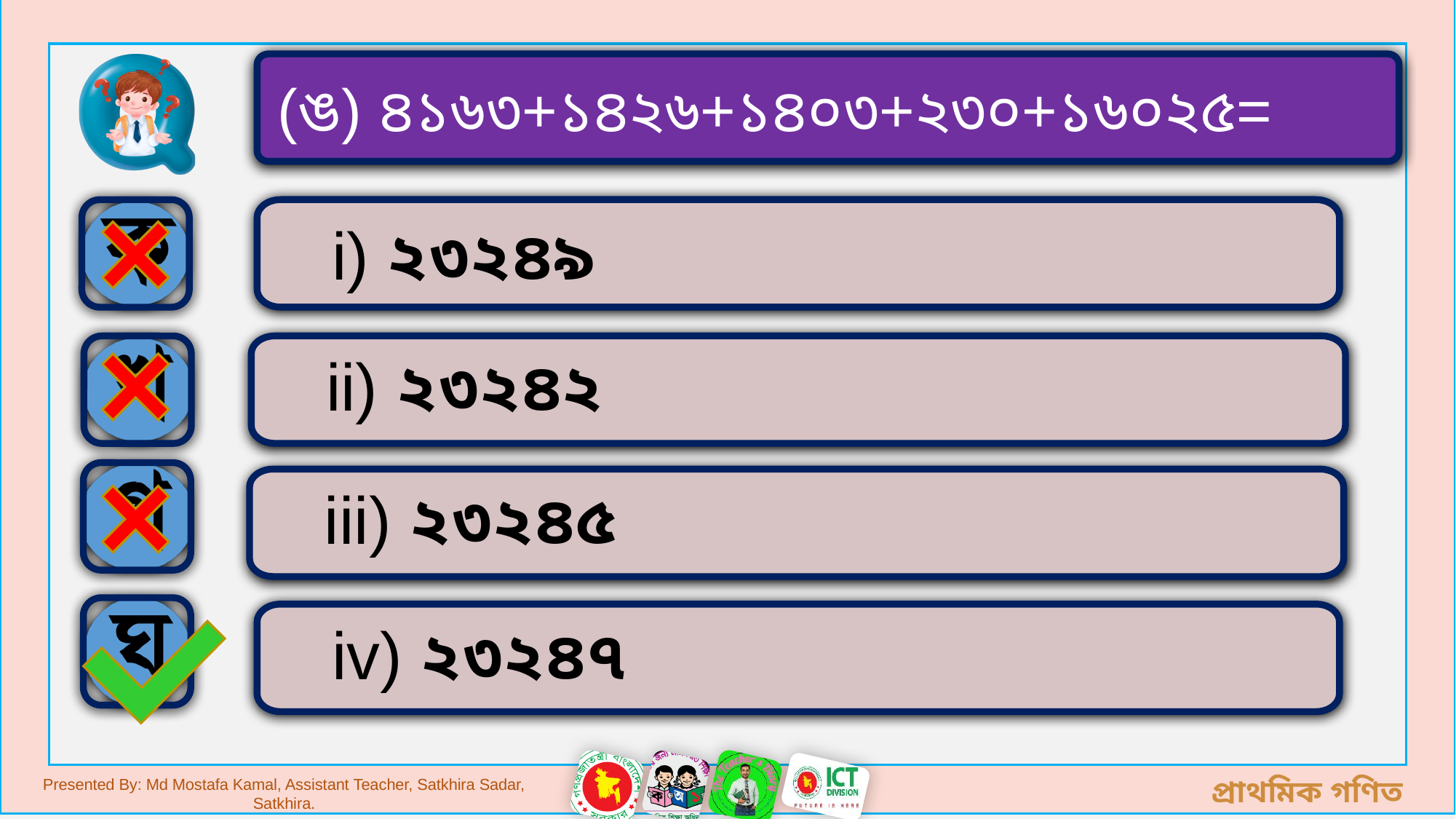

(ঙ) ৪১৬৩+১৪২৬+১৪০৩+২৩০+১৬০২৫=
i) ২৩২৪৯

ii) ২৩২৪২

iii) ২৩২৪৫

iv) ২৩২৪৭